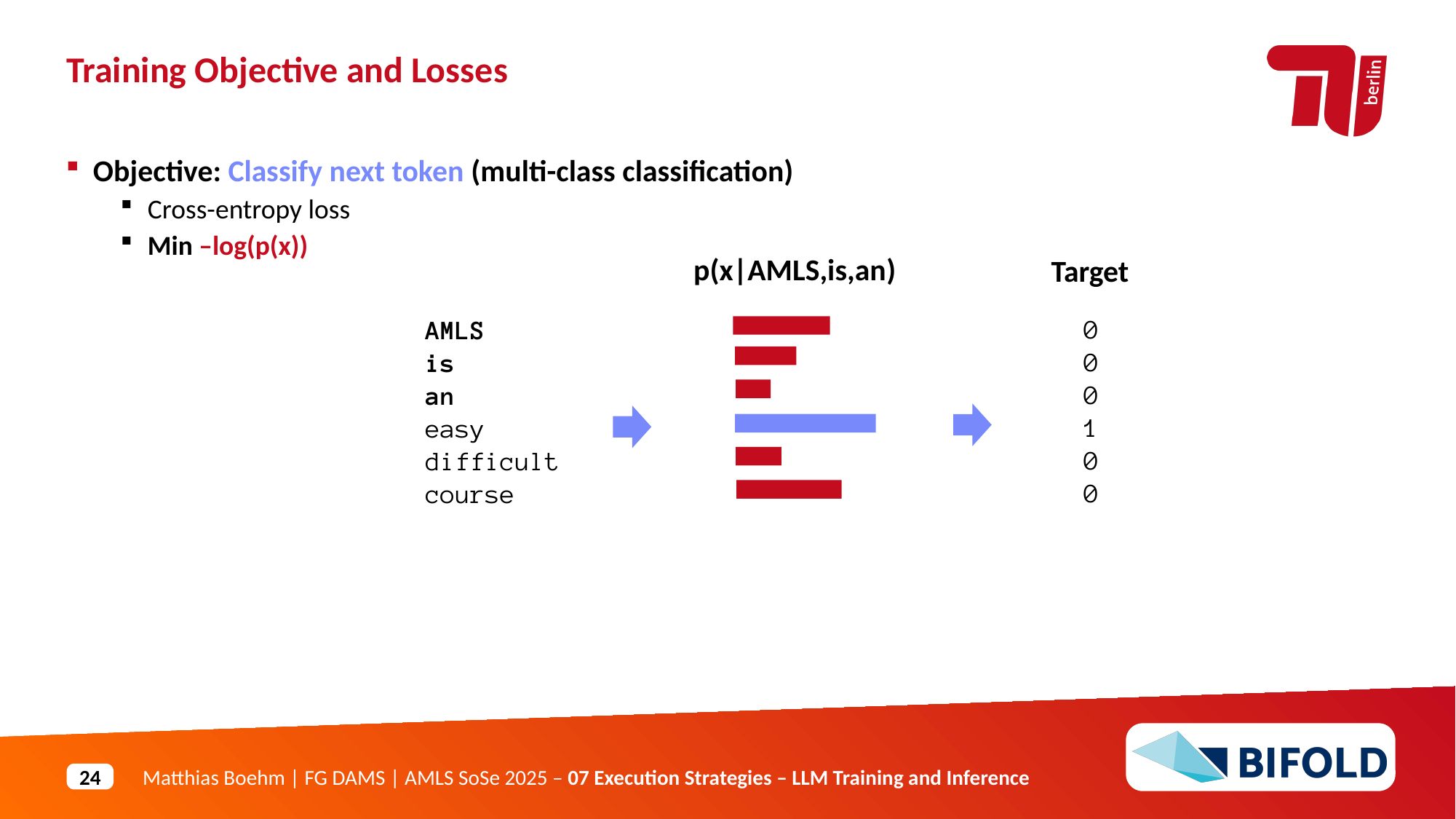

Training Objective and Losses
Objective: Classify next token (multi-class classification)
Cross-entropy loss
Min –log(p(x))
p(x|AMLS,is,an)
Target
0
0
0
1
0
0
AMLS
is
an
easy
difficult
course